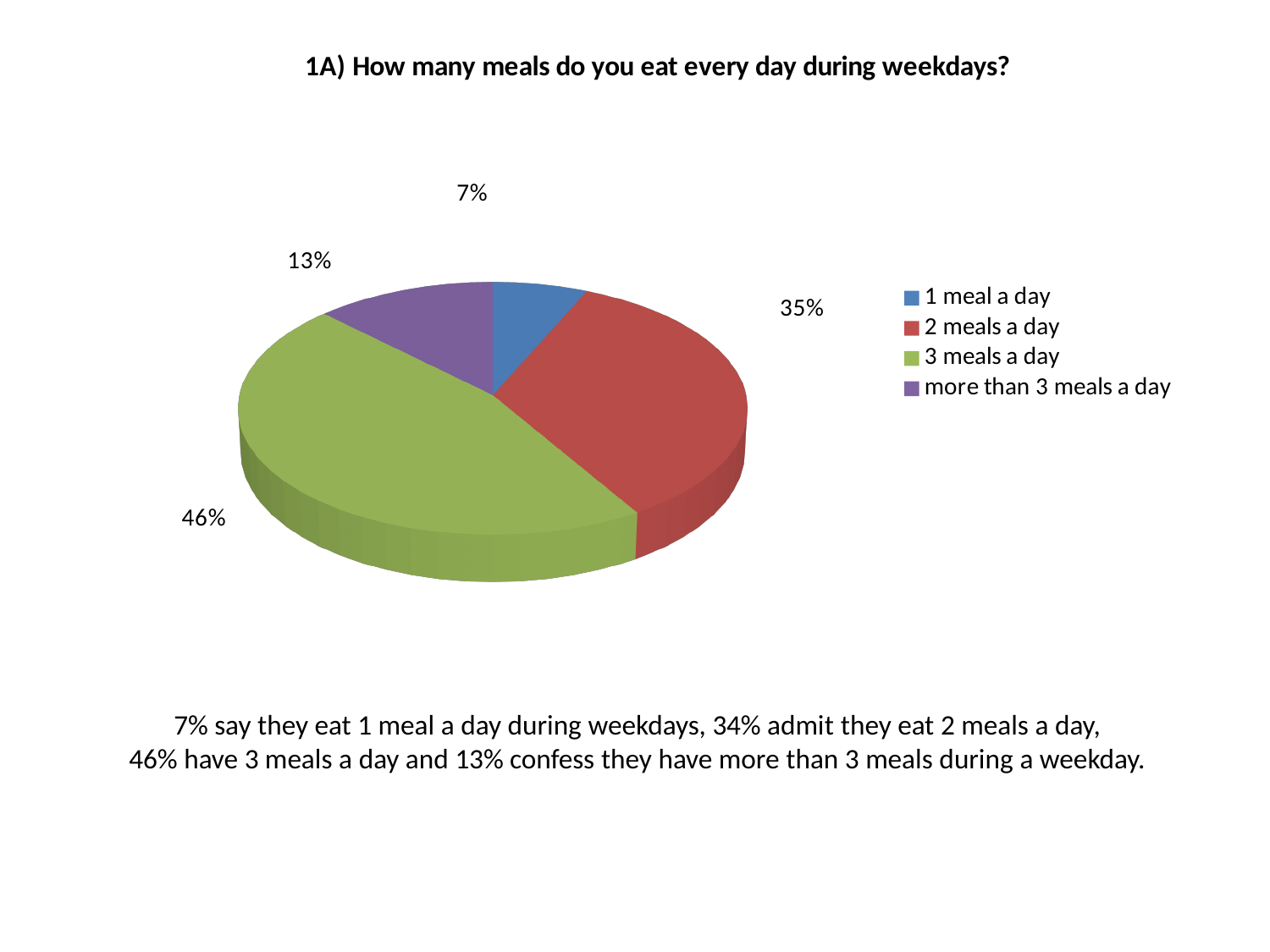

[unsupported chart]

7% say they eat 1 meal a day during weekdays, 34% admit they eat 2 meals a day, 46% have 3 meals a day and 13% confess they have more than 3 meals during a weekday.